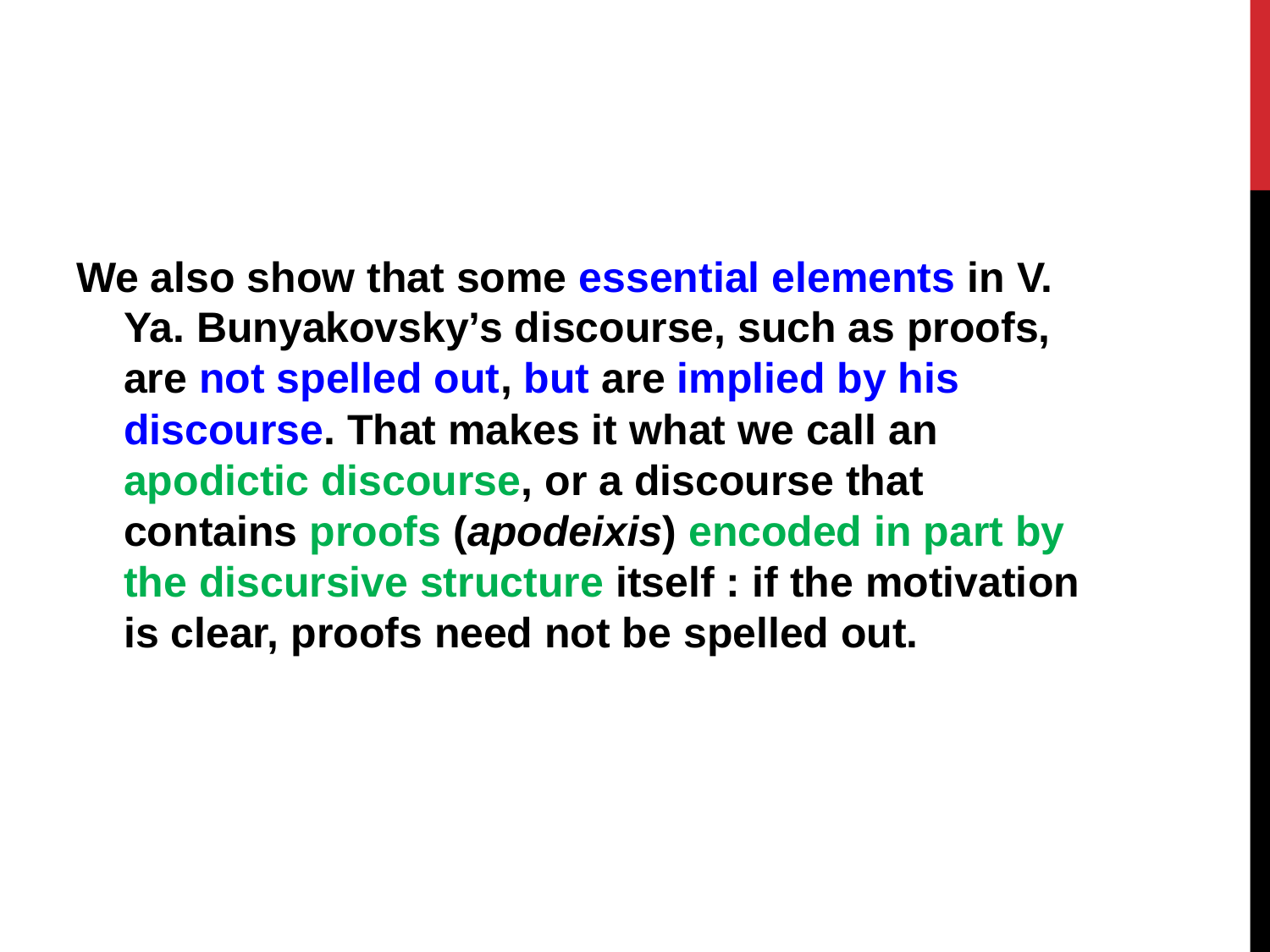

#
We also show that some essential elements in V. Ya. Bunyakovsky’s discourse, such as proofs, are not spelled out, but are implied by his discourse. That makes it what we call an apodictic discourse, or a discourse that contains proofs (apodeixis) encoded in part by the discursive structure itself : if the motivation is clear, proofs need not be spelled out.